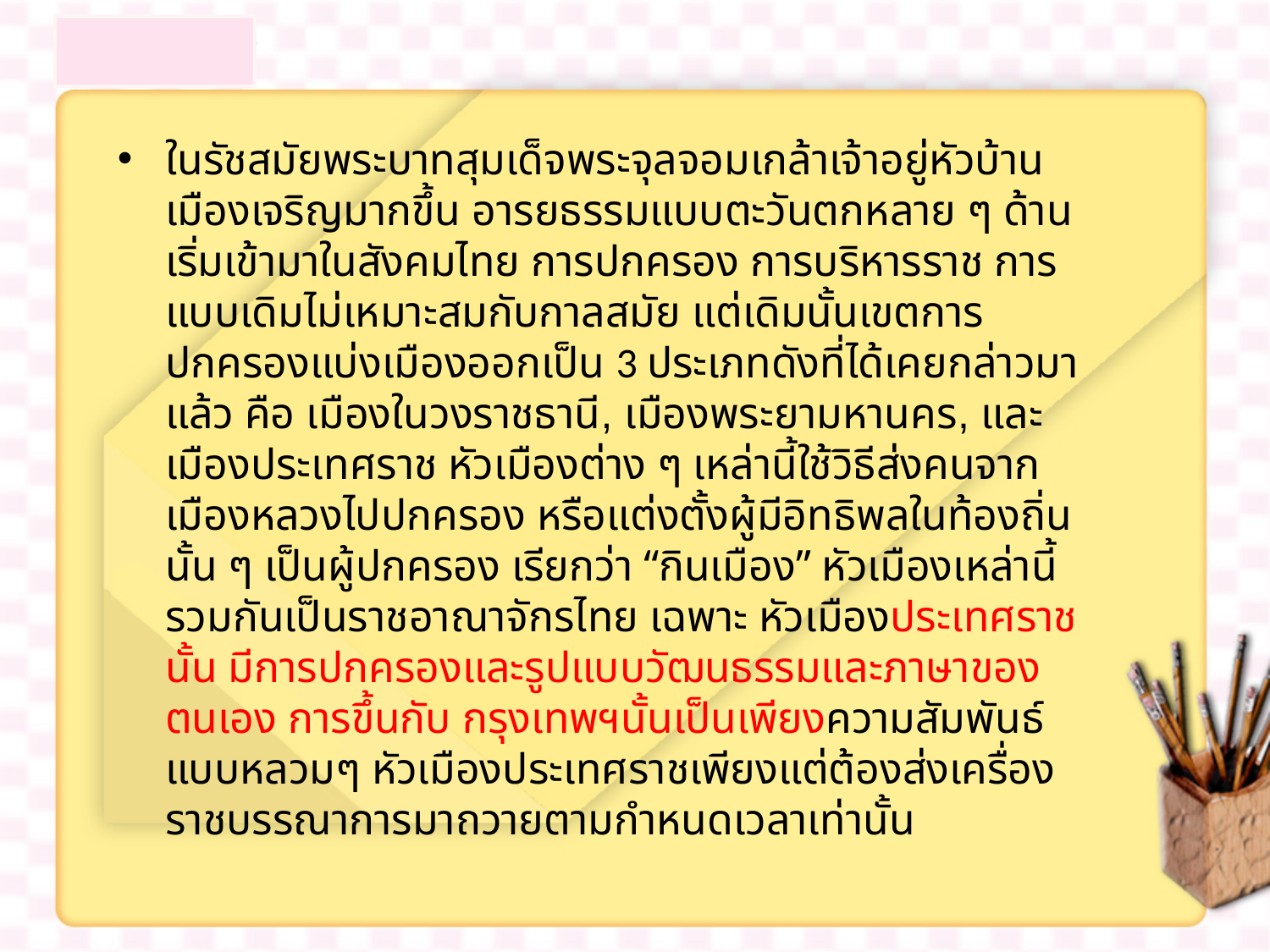

ในรัชสมัยพระบาทสุมเด็จพระจุลจอมเกล้าเจ้าอยู่หัวบ้านเมืองเจริญมากขึ้น อารยธรรมแบบตะวันตกหลาย ๆ ด้านเริ่มเข้ามาในสังคมไทย การปกครอง การบริหารราช การแบบเดิมไม่เหมาะสมกับกาลสมัย แต่เดิมนั้นเขตการปกครองแบ่งเมืองออกเป็น 3 ประเภทดังที่ได้เคยกล่าวมาแล้ว คือ เมืองในวงราชธานี, เมืองพระยามหานคร, และเมืองประเทศราช หัวเมืองต่าง ๆ เหล่านี้ใช้วิธีส่งคนจากเมืองหลวงไปปกครอง หรือแต่งตั้งผู้มีอิทธิพลในท้องถิ่นนั้น ๆ เป็นผู้ปกครอง เรียกว่า “กินเมือง” หัวเมืองเหล่านี้รวมกันเป็นราชอาณาจักรไทย เฉพาะ หัวเมืองประเทศราชนั้น มีการปกครองและรูปแบบวัฒนธรรมและภาษาของตนเอง การขึ้นกับ กรุงเทพฯนั้นเป็นเพียงความสัมพันธ์แบบหลวมๆ หัวเมืองประเทศราชเพียงแต่ต้องส่งเครื่อง ราชบรรณาการมาถวายตามกำหนดเวลาเท่านั้น